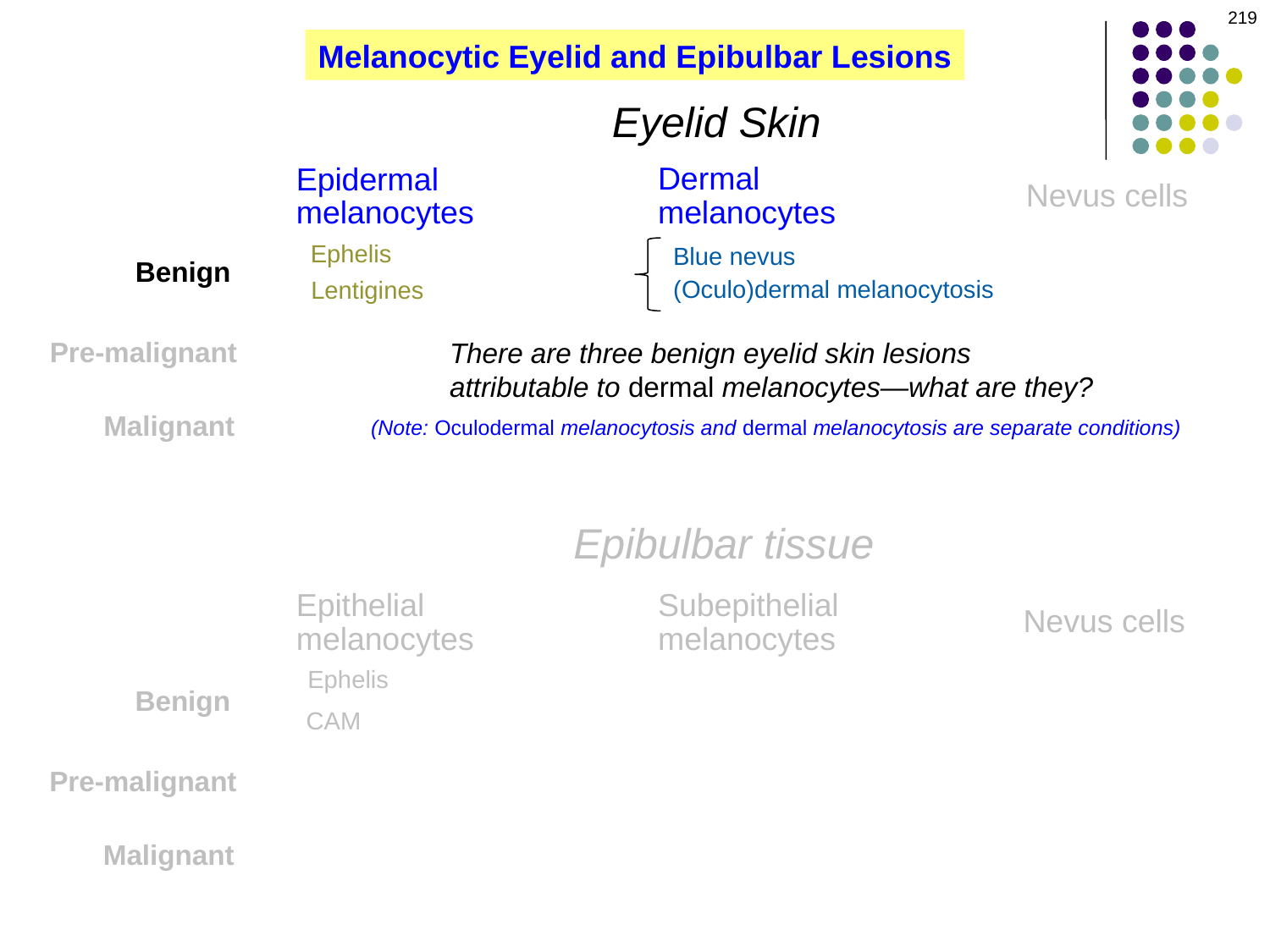

219
Melanocytic Eyelid and Epibulbar Lesions
Eyelid Skin
Dermal melanocytes
Epidermal melanocytes

Nevus cells
Ephelis
Blue nevus

Benign
(Oculo)dermal melanocytosis
Lentigines
Pre-malignant
There are three benign eyelid skin lesions attributable to dermal melanocytes—what are they?
Malignant
(Note: Oculodermal melanocytosis and dermal melanocytosis are separate conditions)
Epibulbar tissue
Subepithelial melanocytes
Epithelial melanocytes
Nevus cells
Ephelis
Benign
CAM
Pre-malignant
Malignant